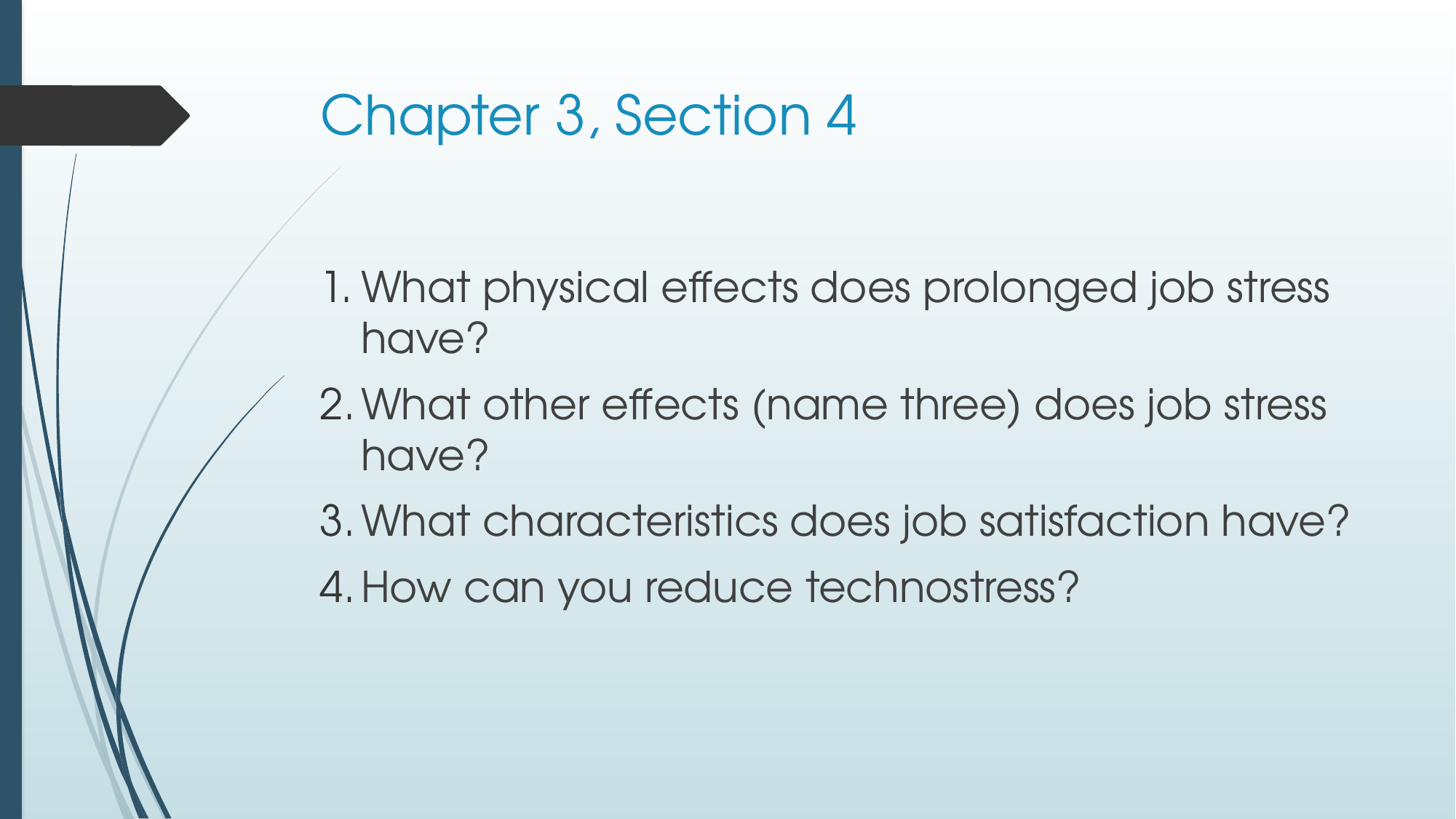

# Chapter 3, Section 4
What physical effects does prolonged job stress have?
What other effects (name three) does job stress have?
What characteristics does job satisfaction have?
How can you reduce technostress?